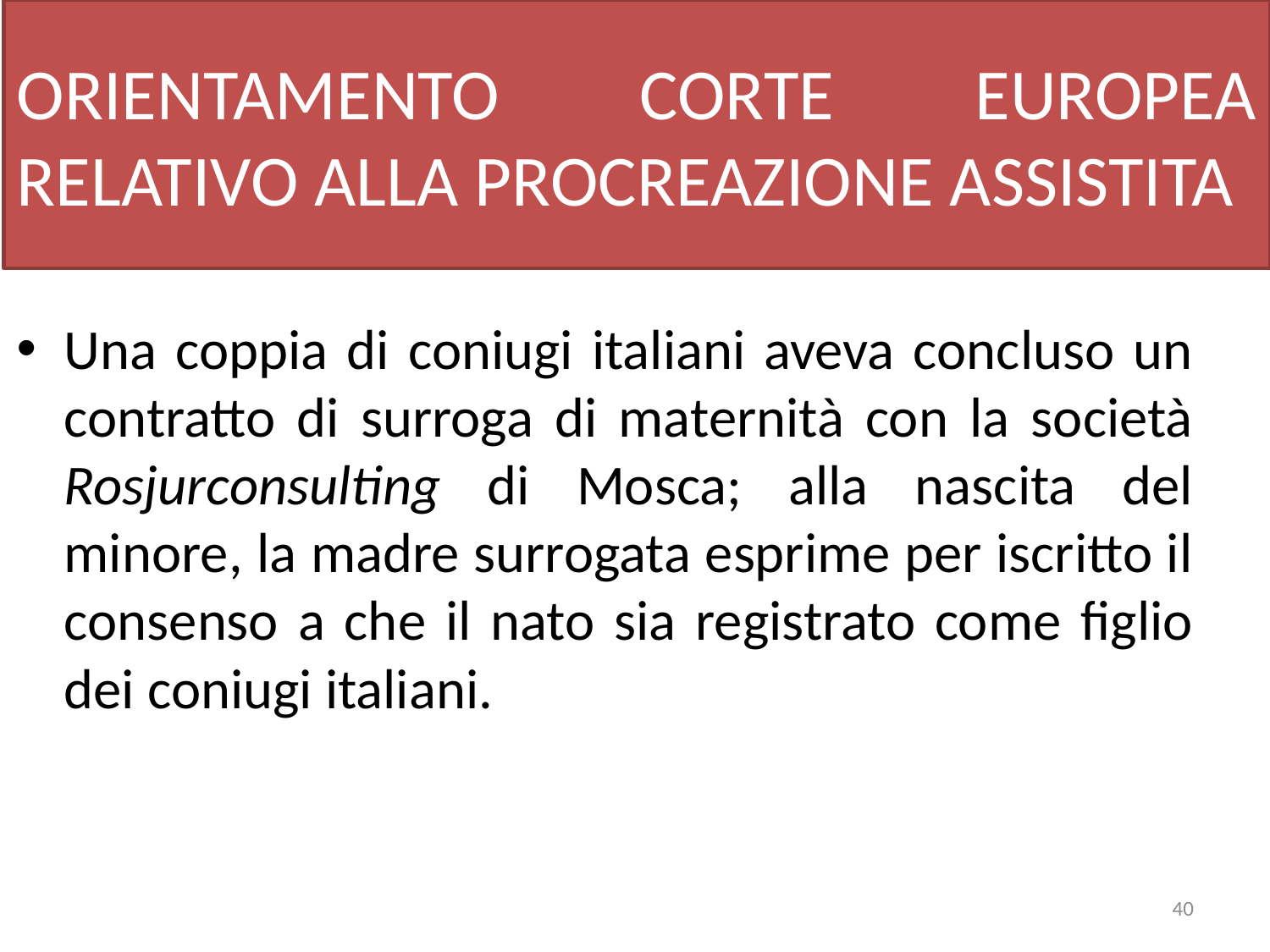

# ORIENTAMENTO CORTE EUROPEA RELATIVO ALLA PROCREAZIONE ASSISTITA
Una coppia di coniugi italiani aveva concluso un contratto di surroga di maternità con la società Rosjurconsulting di Mosca; alla nascita del minore, la madre surrogata esprime per iscritto il consenso a che il nato sia registrato come figlio dei coniugi italiani.
40